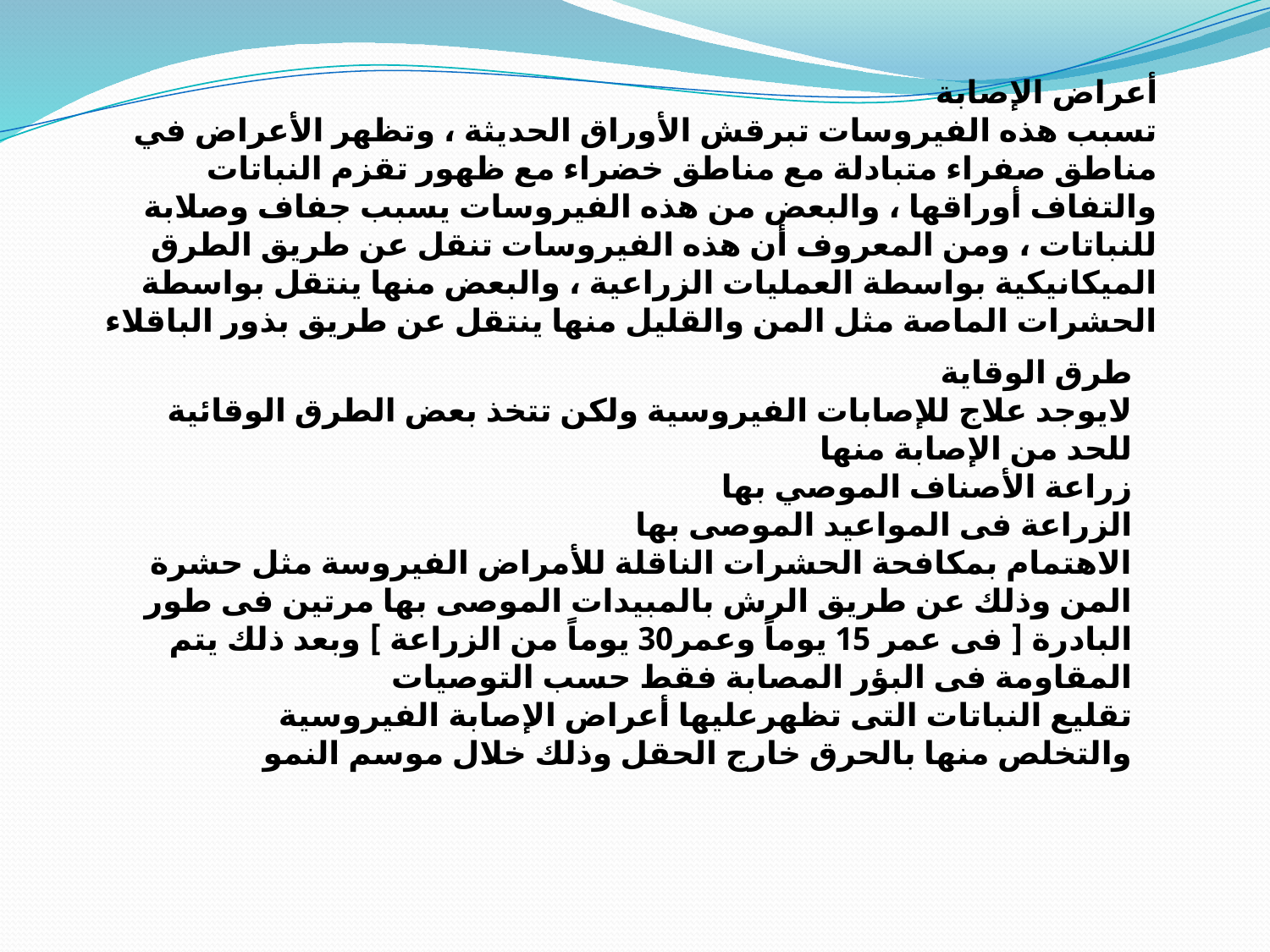

أعراض الإصابة
تسبب هذه الفيروسات تبرقش الأوراق الحديثة ، وتظهر الأعراض في مناطق صفراء متبادلة مع مناطق خضراء مع ظهور تقزم النباتات والتفاف أوراقها ، والبعض من هذه الفيروسات يسبب جفاف وصلابة للنباتات ، ومن المعروف أن هذه الفيروسات تنقل عن طريق الطرق الميكانيكية بواسطة العمليات الزراعية ، والبعض منها ينتقل بواسطة الحشرات الماصة مثل المن والقليل منها ينتقل عن طريق بذور الباقلاء
طرق الوقاية
لايوجد علاج للإصابات الفيروسية ولكن تتخذ بعض الطرق الوقائية للحد من الإصابة منها
زراعة الأصناف الموصي بها
الزراعة فى المواعيد الموصى بها
الاهتمام بمكافحة الحشرات الناقلة للأمراض الفيروسة مثل حشرة المن وذلك عن طريق الرش بالمبيدات الموصى بها مرتين فى طور البادرة [ فى عمر 15 يوماً وعمر30 يوماً من الزراعة ] وبعد ذلك يتم المقاومة فى البؤر المصابة فقط حسب التوصيات
تقليع النباتات التى تظهرعليها أعراض الإصابة الفيروسية والتخلص منها بالحرق خارج الحقل وذلك خلال موسم النمو